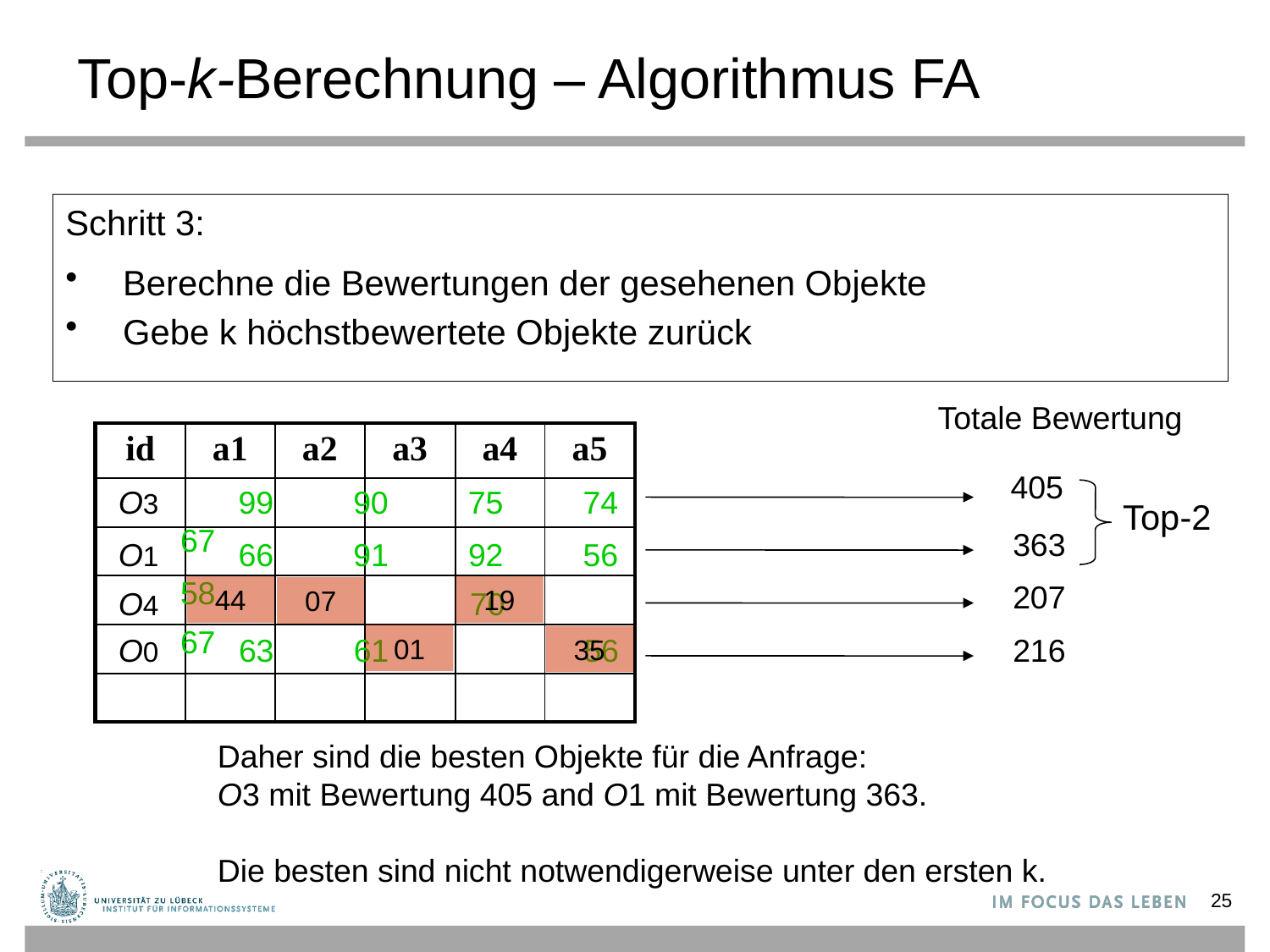

# Top-k-Berechnung – Algorithmus FA
Schritt 3:
 Berechne die Bewertungen der gesehenen Objekte
 Gebe k höchstbewertete Objekte zurück
 Totale Bewertung
| id | a1 | a2 | a3 | a4 | a5 |
| --- | --- | --- | --- | --- | --- |
|  |  |  |  |  |  |
|  |  |  |  |  |  |
|  |  |  |  |  |  |
|  |  |  |  |  |  |
|  |  |  |  |  |  |
405

O3         99         90         75         74        67
O1         66         91         92         56        58
O4                                   70                     67
O0         63         61                      56

Top-2
363

207

44
19
07
216

01
35
Daher sind die besten Objekte für die Anfrage:
O3 mit Bewertung 405 and O1 mit Bewertung 363.

Die besten sind nicht notwendigerweise unter den ersten k.
25